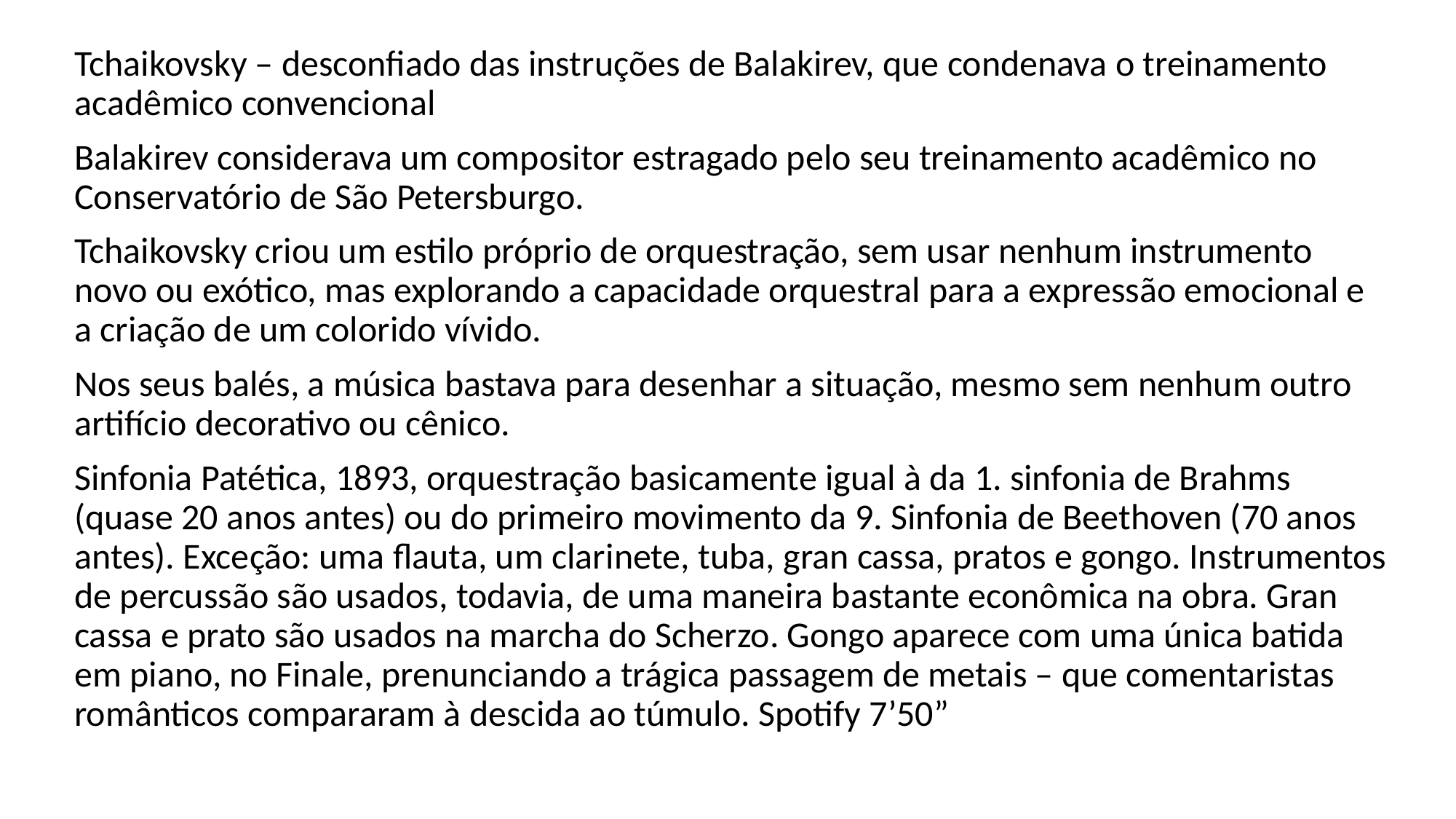

Tchaikovsky – desconfiado das instruções de Balakirev, que condenava o treinamento acadêmico convencional
Balakirev considerava um compositor estragado pelo seu treinamento acadêmico no Conservatório de São Petersburgo.
Tchaikovsky criou um estilo próprio de orquestração, sem usar nenhum instrumento novo ou exótico, mas explorando a capacidade orquestral para a expressão emocional e a criação de um colorido vívido.
Nos seus balés, a música bastava para desenhar a situação, mesmo sem nenhum outro artifício decorativo ou cênico.
Sinfonia Patética, 1893, orquestração basicamente igual à da 1. sinfonia de Brahms (quase 20 anos antes) ou do primeiro movimento da 9. Sinfonia de Beethoven (70 anos antes). Exceção: uma flauta, um clarinete, tuba, gran cassa, pratos e gongo. Instrumentos de percussão são usados, todavia, de uma maneira bastante econômica na obra. Gran cassa e prato são usados na marcha do Scherzo. Gongo aparece com uma única batida em piano, no Finale, prenunciando a trágica passagem de metais – que comentaristas românticos compararam à descida ao túmulo. Spotify 7’50”